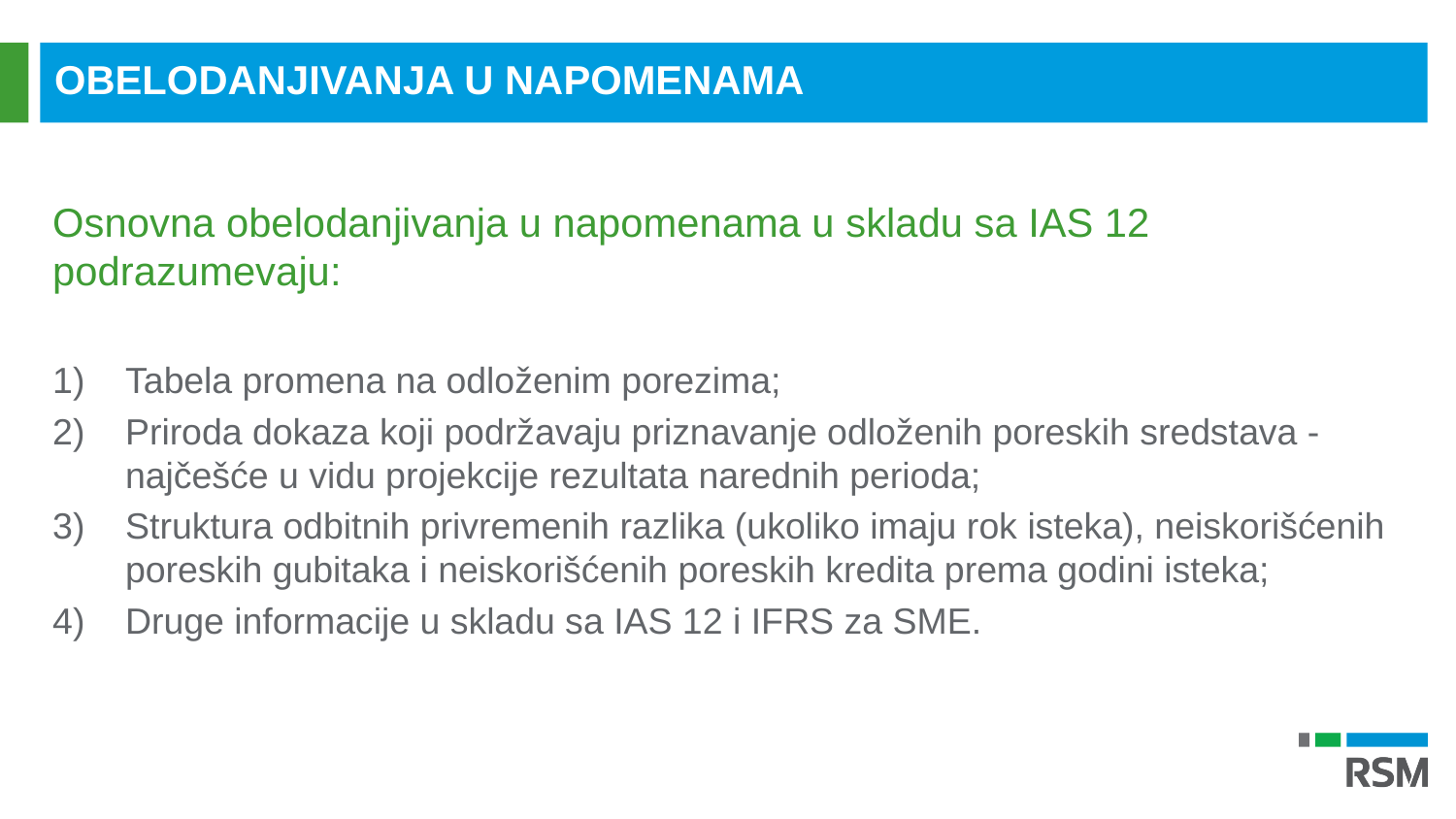

OBELODANJIVANJA U NAPOMENAMA
Osnovna obelodanjivanja u napomenama u skladu sa IAS 12 podrazumevaju:

Tabela promena na odloženim porezima;
Priroda dokaza koji podržavaju priznavanje odloženih poreskih sredstava - najčešće u vidu projekcije rezultata narednih perioda;
Struktura odbitnih privremenih razlika (ukoliko imaju rok isteka), neiskorišćenih poreskih gubitaka i neiskorišćenih poreskih kredita prema godini isteka;
Druge informacije u skladu sa IAS 12 i IFRS za SME.